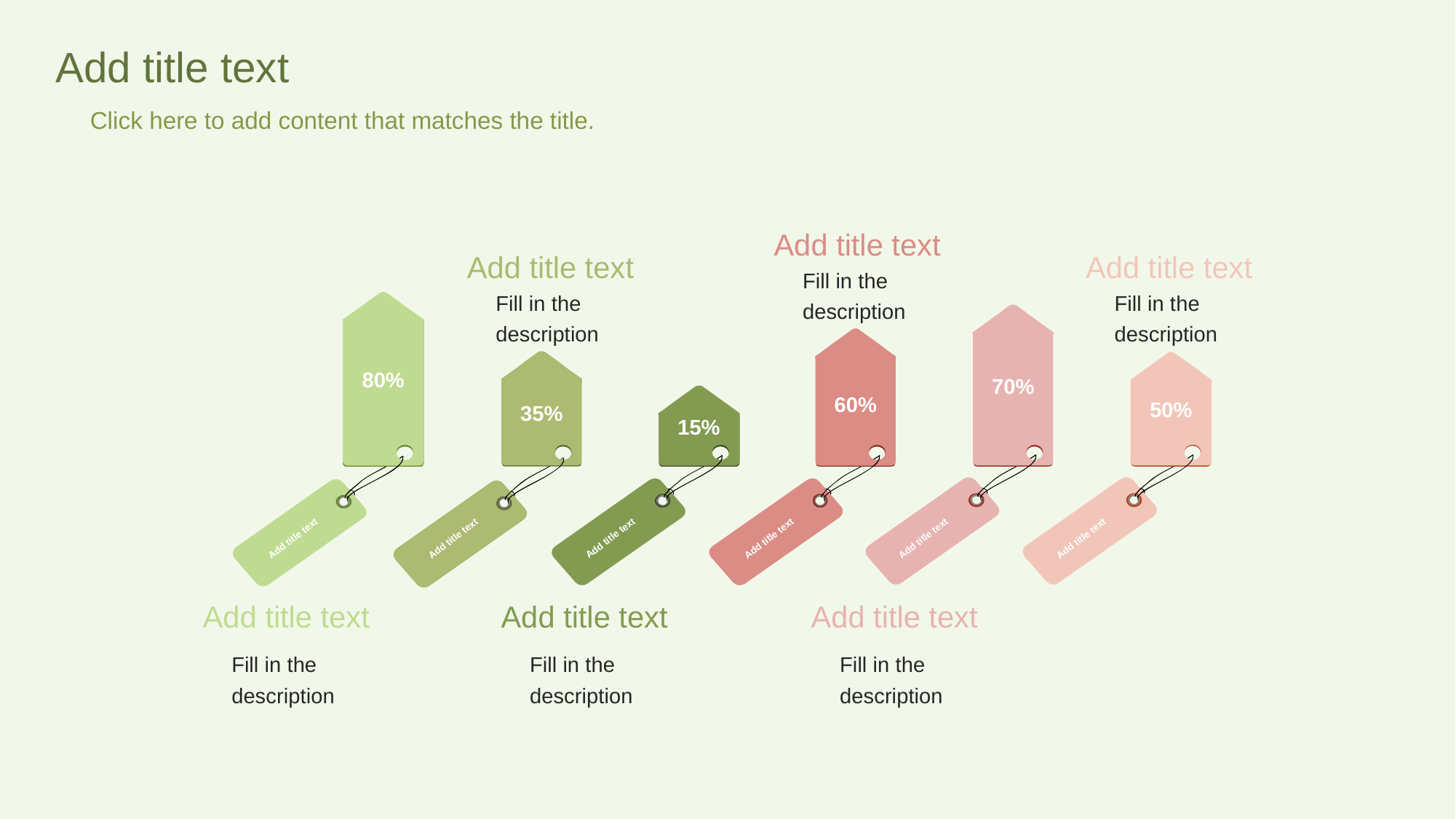

Add title text
Click here to add content that matches the title.
Add title text
Fill in the description
Add title text
Fill in the description
Add title text
Fill in the description

80%
70%
60%
50%

35%
15%

Add title text
Add title text
Add title text
Add title text
Add title text
Add title text
Add title text
Fill in the description
Add title text
Fill in the description
Add title text
Fill in the description